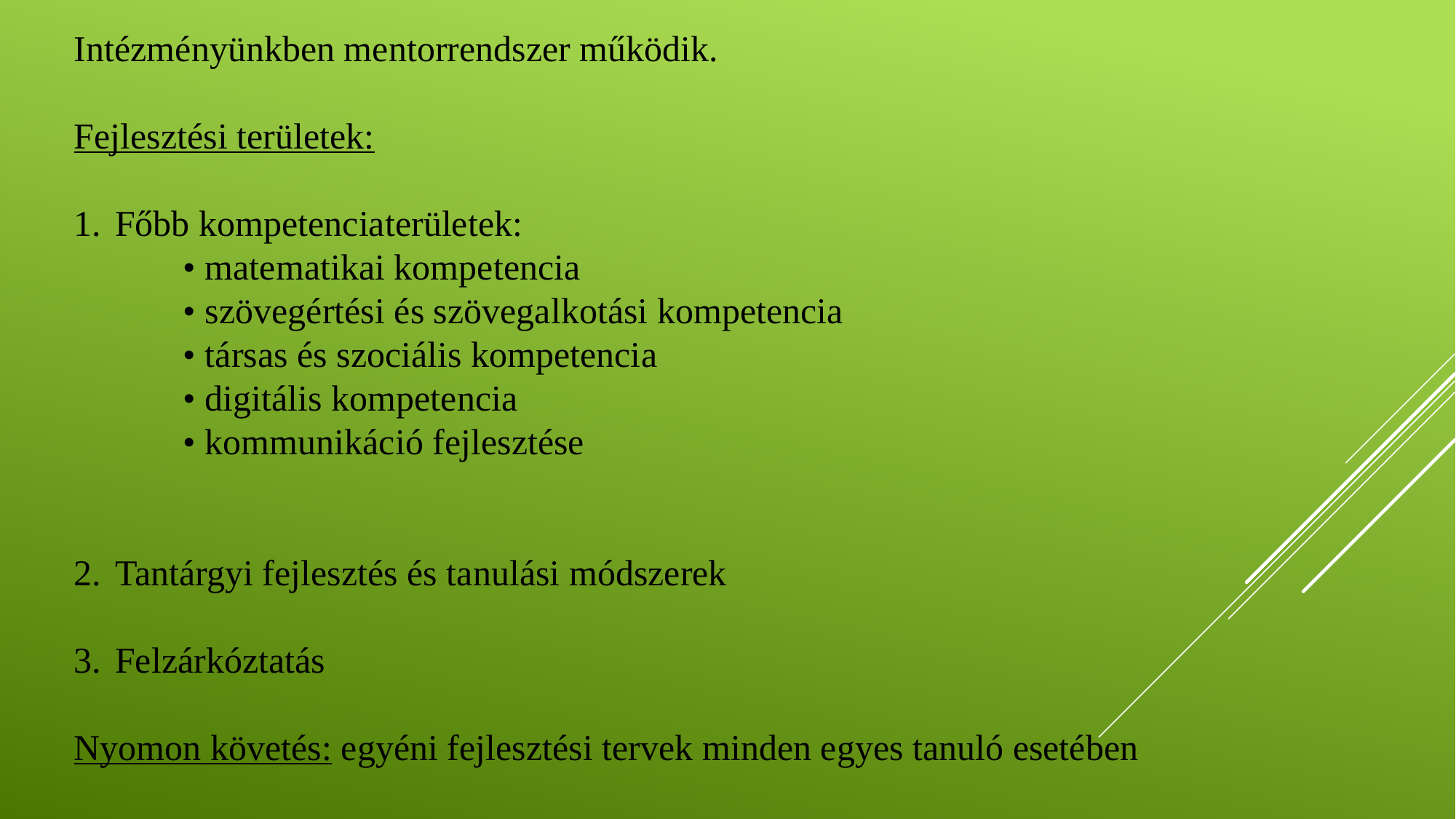

Intézményünkben mentorrendszer működik.

Fejlesztési területek:

Főbb kompetenciaterületek:
	• matematikai kompetencia
	• szövegértési és szövegalkotási kompetencia
	• társas és szociális kompetencia
	• digitális kompetencia
	• kommunikáció fejlesztése

Tantárgyi fejlesztés és tanulási módszerek

Felzárkóztatás

Nyomon követés: egyéni fejlesztési tervek minden egyes tanuló esetében